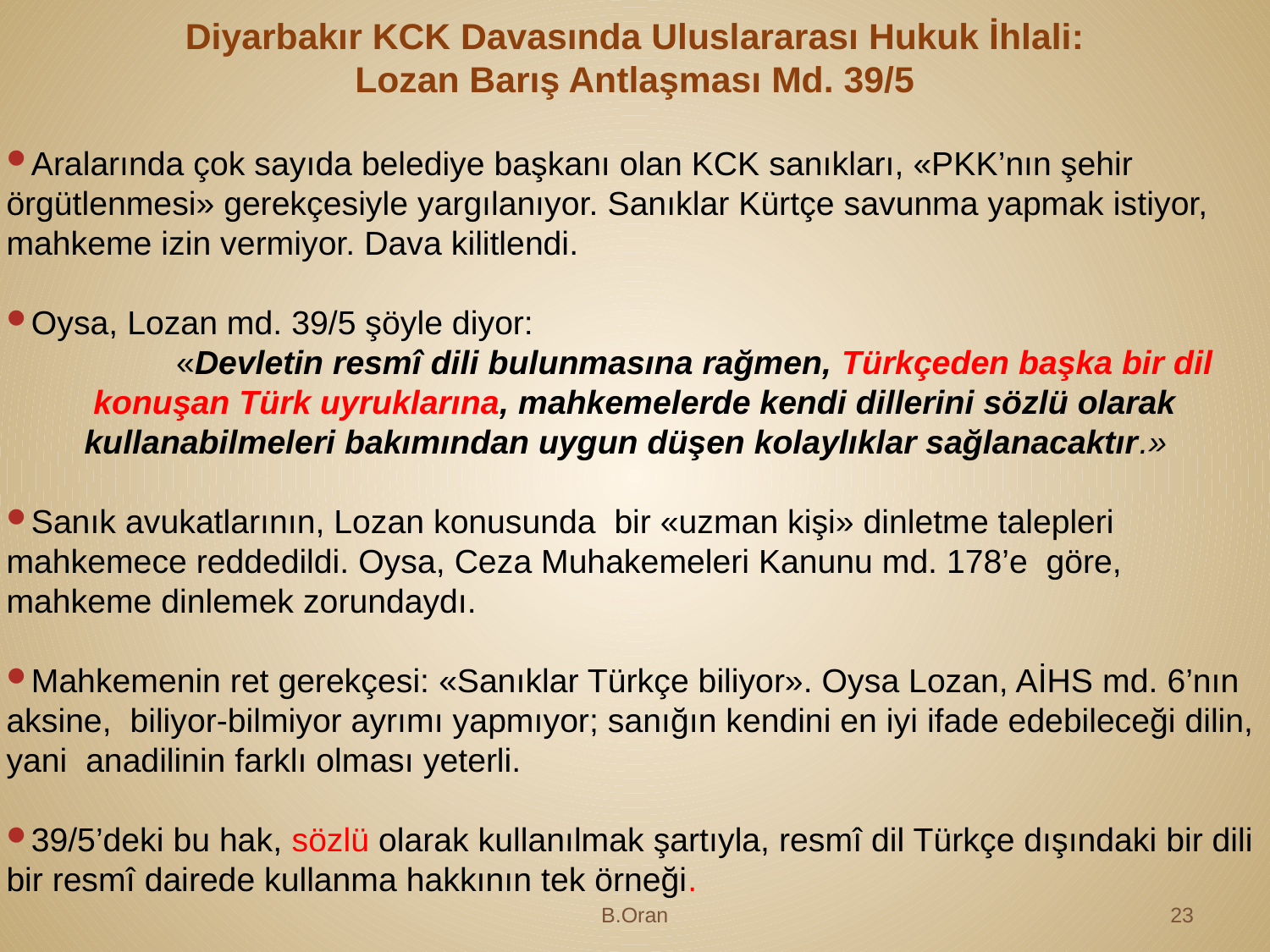

# Diyarbakır KCK Davasında Uluslararası Hukuk İhlali: Lozan Barış Antlaşması Md. 39/5

Aralarında çok sayıda belediye başkanı olan KCK sanıkları, «PKK’nın şehir örgütlenmesi» gerekçesiyle yargılanıyor. Sanıklar Kürtçe savunma yapmak istiyor, mahkeme izin vermiyor. Dava kilitlendi.

Oysa, Lozan md. 39/5 şöyle diyor:
	«Devletin resmî dili bulunmasına rağmen, Türkçeden başka bir dil konuşan Türk uyruklarına, mahkemelerde kendi dillerini sözlü olarak kullanabilmeleri bakımından uygun düşen kolaylıklar sağlanacaktır.»

Sanık avukatlarının, Lozan konusunda  bir «uzman kişi» dinletme talepleri mahkemece reddedildi. Oysa, Ceza Muhakemeleri Kanunu md. 178’e  göre, mahkeme dinlemek zorundaydı.

Mahkemenin ret gerekçesi: «Sanıklar Türkçe biliyor». Oysa Lozan, AİHS md. 6’nın aksine,  biliyor-bilmiyor ayrımı yapmıyor; sanığın kendini en iyi ifade edebileceği dilin, yani  anadilinin farklı olması yeterli.

39/5’deki bu hak, sözlü olarak kullanılmak şartıyla, resmî dil Türkçe dışındaki bir dili bir resmî dairede kullanma hakkının tek örneği.

B.Oran
23